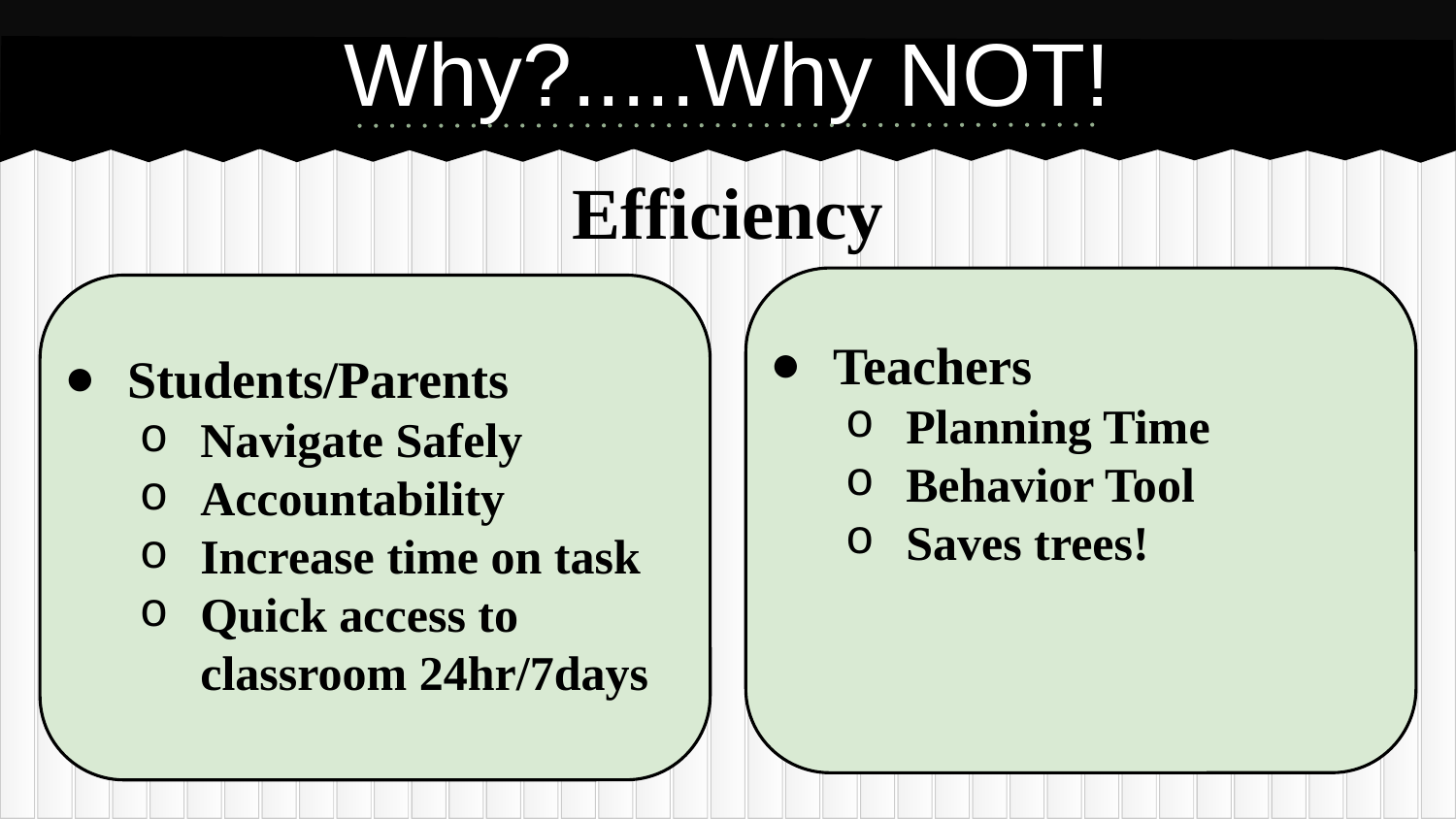

# Why?.....Why NOT!
Efficiency

Teachers
Planning Time
Behavior Tool
Saves trees!

Students/Parents
Navigate Safely
Accountability
Increase time on task
Quick access to classroom 24hr/7days